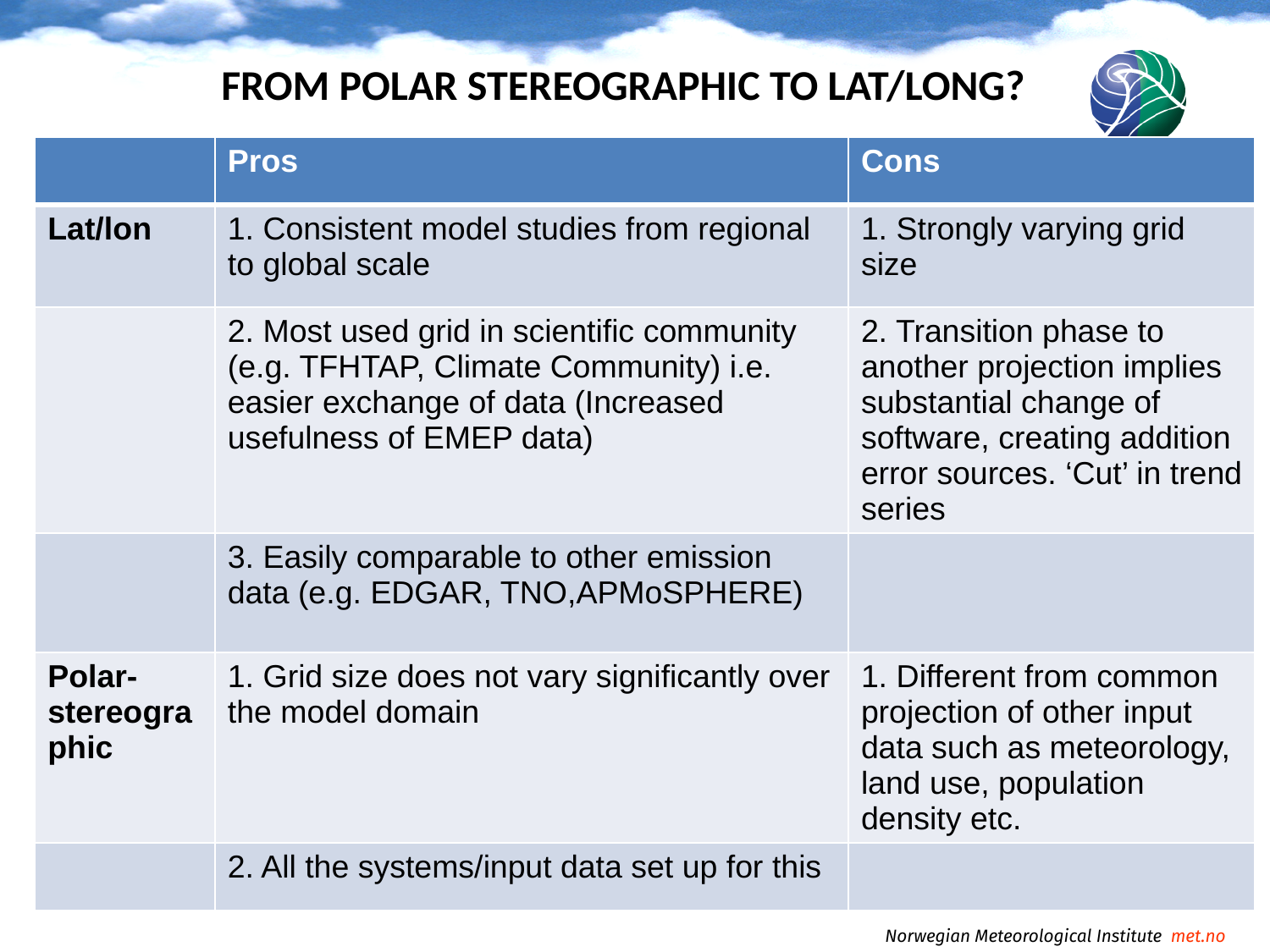

FROM POLAR STEREOGRAPHIC TO LAT/LONG?
|  | Pros | Cons |
| --- | --- | --- |
| Lat/lon | 1. Consistent model studies from regional to global scale | 1. Strongly varying grid size |
|  | 2. Most used grid in scientific community (e.g. TFHTAP, Climate Community) i.e. easier exchange of data (Increased usefulness of EMEP data) | 2. Transition phase to another projection implies substantial change of software, creating addition error sources. ‘Cut’ in trend series |
|  | 3. Easily comparable to other emission data (e.g. EDGAR, TNO,APMoSPHERE) |  |
| Polar-stereographic | 1. Grid size does not vary significantly over the model domain | 1. Different from common projection of other input data such as meteorology, land use, population density etc. |
|  | 2. All the systems/input data set up for this |  |